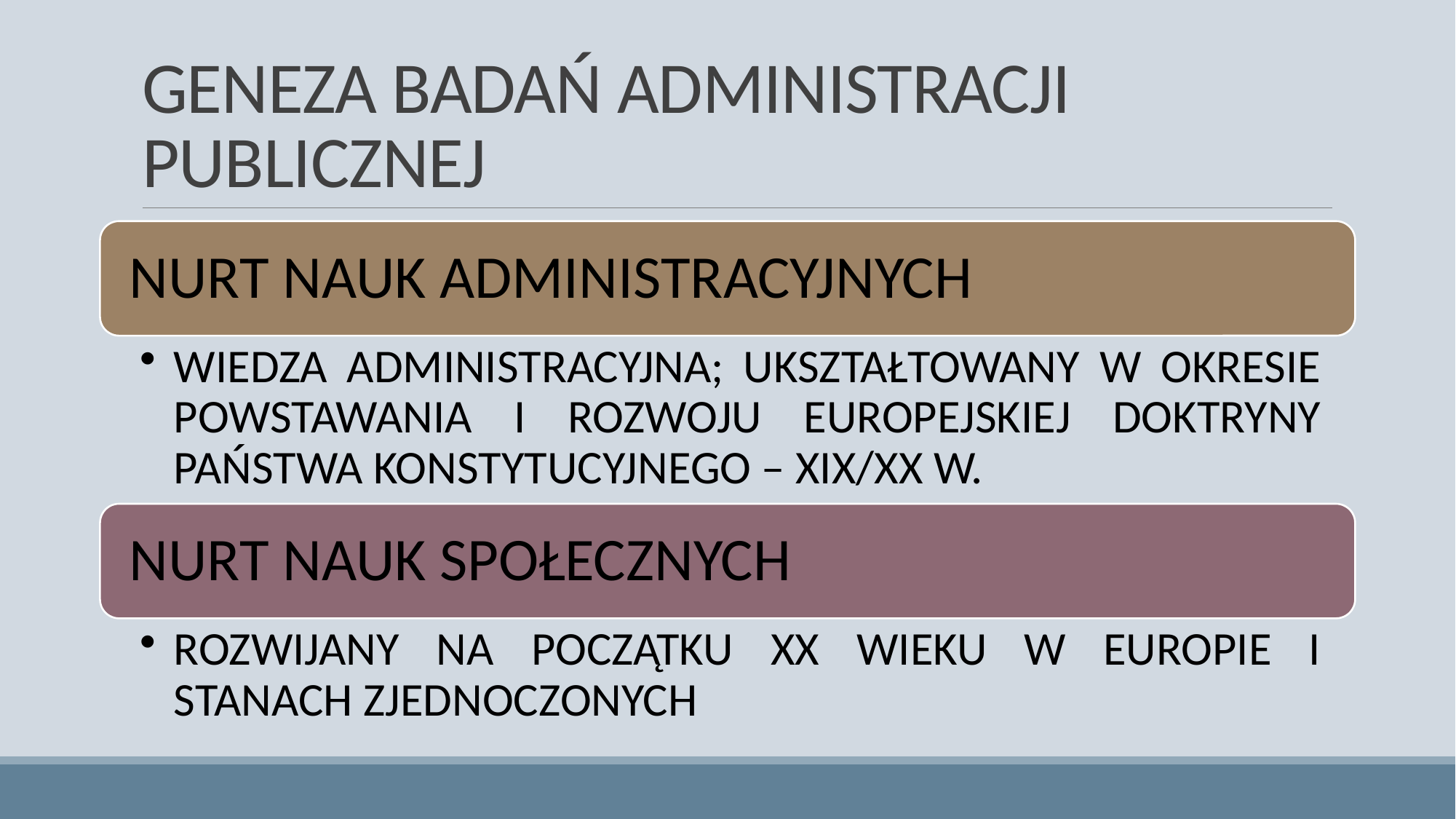

# GENEZA BADAŃ ADMINISTRACJI PUBLICZNEJ
NURT NAUK ADMINISTRACYJNYCH
WIEDZA ADMINISTRACYJNA; UKSZTAŁTOWANY W OKRESIE POWSTAWANIA I ROZWOJU EUROPEJSKIEJ DOKTRYNY PAŃSTWA KONSTYTUCYJNEGO – XIX/XX W.
NURT NAUK SPOŁECZNYCH
ROZWIJANY NA POCZĄTKU XX WIEKU W EUROPIE I STANACH ZJEDNOCZONYCH